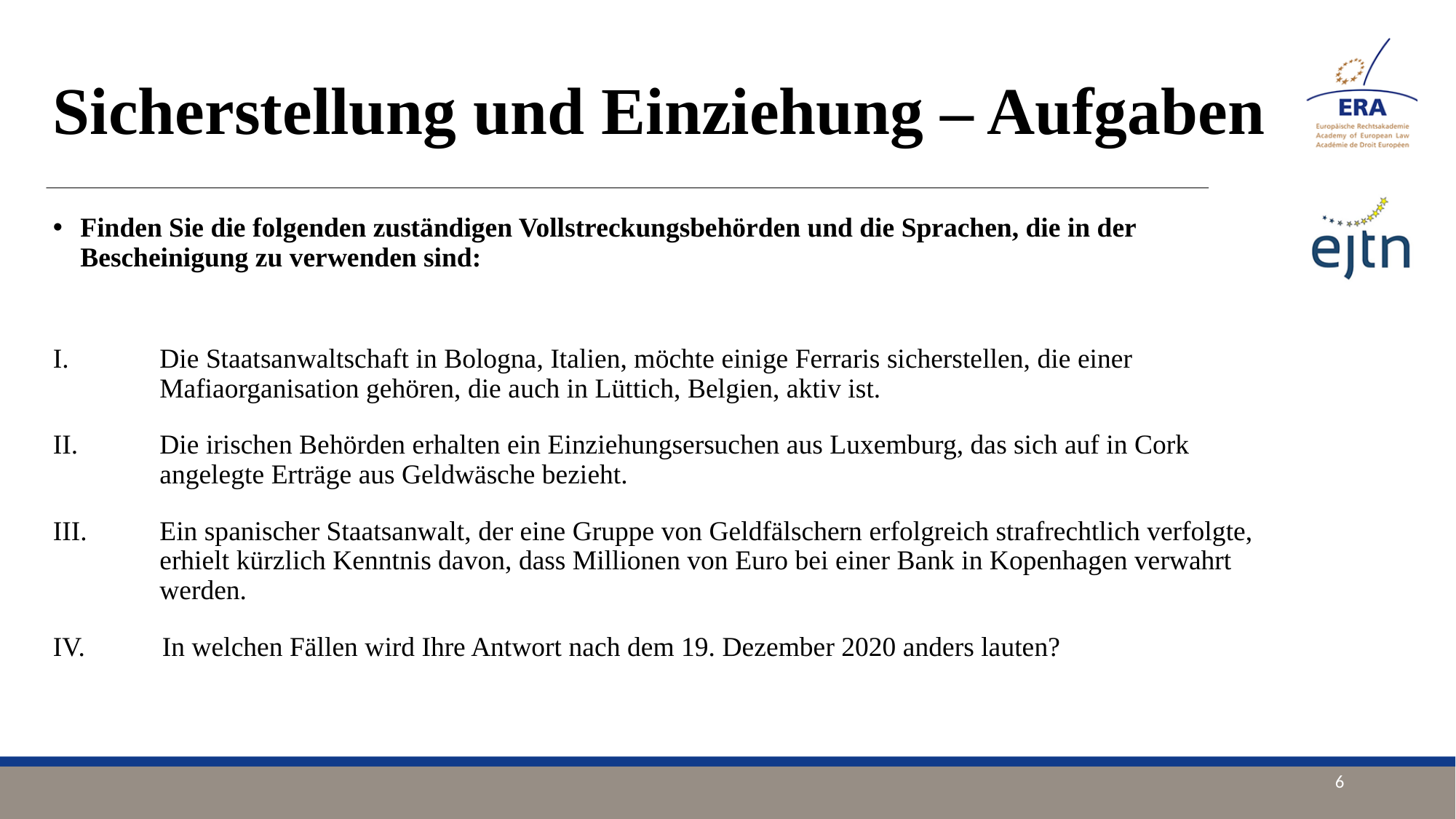

# Sicherstellung und Einziehung – Aufgaben
Finden Sie die folgenden zuständigen Vollstreckungsbehörden und die Sprachen, die in der Bescheinigung zu verwenden sind:

I. 	Die Staatsanwaltschaft in Bologna, Italien, möchte einige Ferraris sicherstellen, die einer Mafiaorganisation gehören, die auch in Lüttich, Belgien, aktiv ist.
II.  	Die irischen Behörden erhalten ein Einziehungsersuchen aus Luxemburg, das sich auf in Cork angelegte Erträge aus Geldwäsche bezieht.
III. 	Ein spanischer Staatsanwalt, der eine Gruppe von Geldfälschern erfolgreich strafrechtlich verfolgte, erhielt kürzlich Kenntnis davon, dass Millionen von Euro bei einer Bank in Kopenhagen verwahrt werden.
IV. 	In welchen Fällen wird Ihre Antwort nach dem 19. Dezember 2020 anders lauten?

6